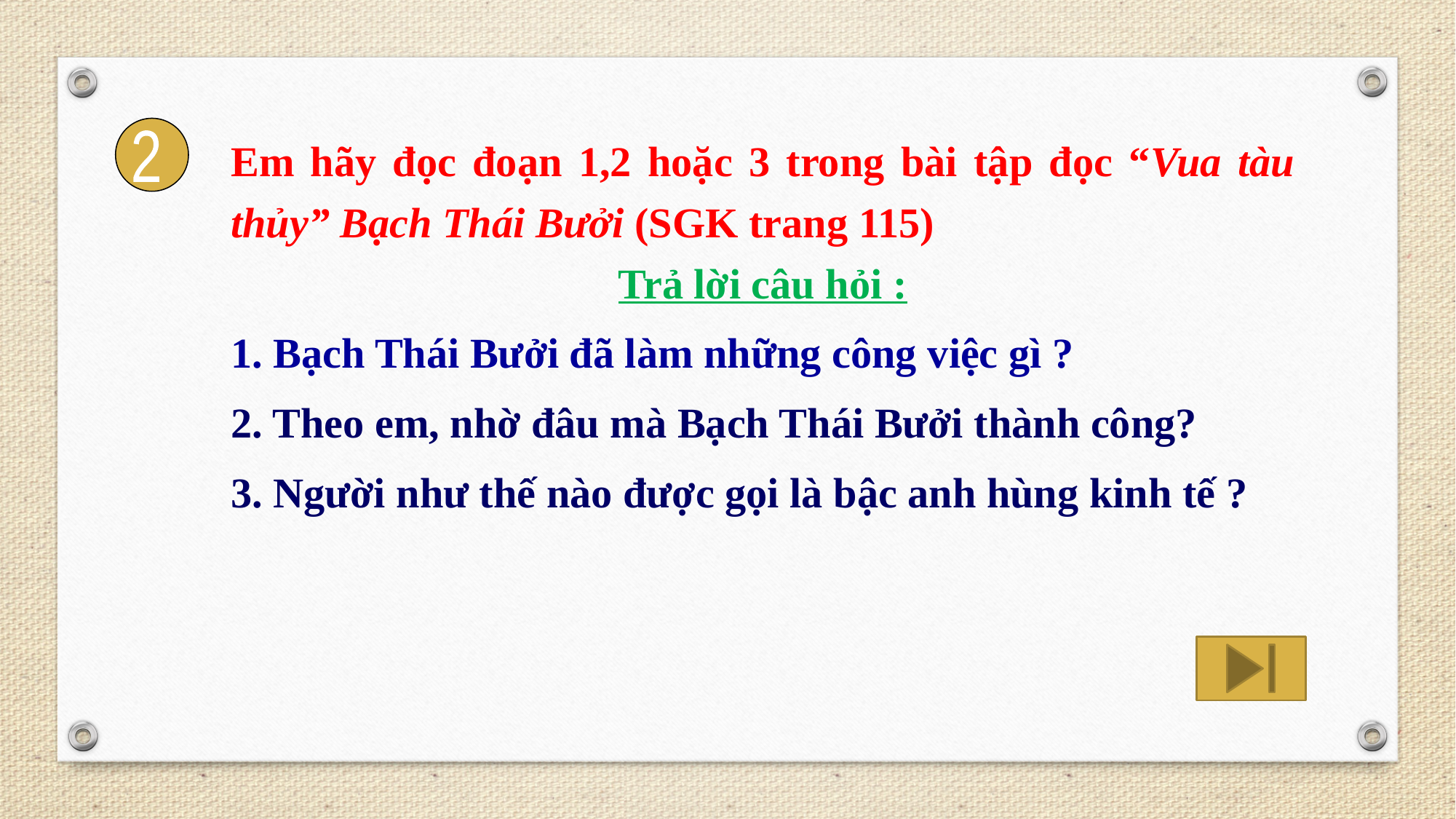

Em hãy đọc đoạn 1,2 hoặc 3 trong bài tập đọc “Vua tàu thủy” Bạch Thái Bưởi (SGK trang 115)
Trả lời câu hỏi :
1. Bạch Thái Bưởi đã làm những công việc gì ?
2. Theo em, nhờ đâu mà Bạch Thái Bưởi thành công?
3. Người như thế nào được gọi là bậc anh hùng kinh tế ?

2